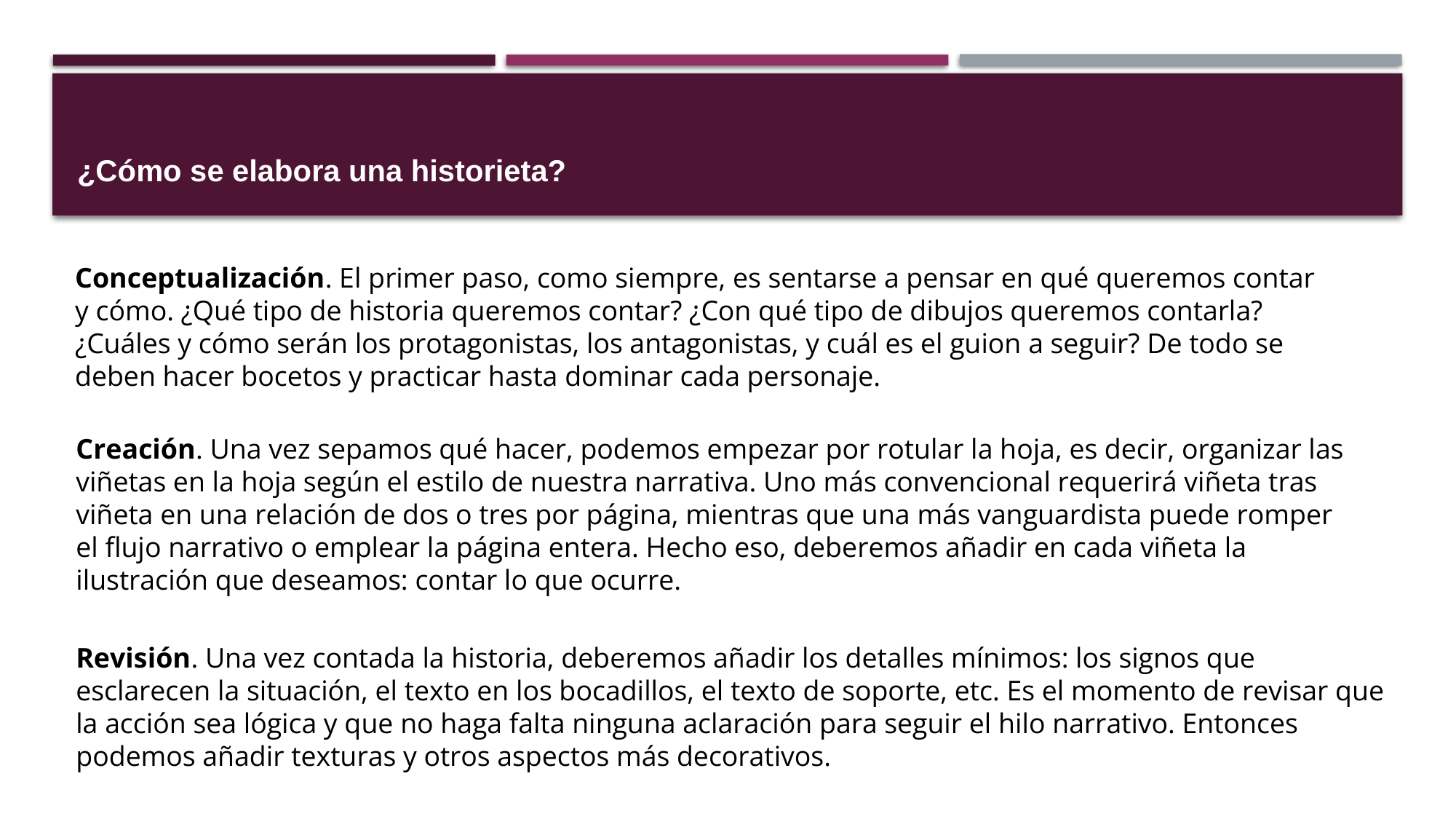

¿Cómo se elabora una historieta?
Conceptualización. El primer paso, como siempre, es sentarse a pensar en qué queremos contar y cómo. ¿Qué tipo de historia queremos contar? ¿Con qué tipo de dibujos queremos contarla? ¿Cuáles y cómo serán los protagonistas, los antagonistas, y cuál es el guion a seguir? De todo se deben hacer bocetos y practicar hasta dominar cada personaje.
Creación. Una vez sepamos qué hacer, podemos empezar por rotular la hoja, es decir, organizar las viñetas en la hoja según el estilo de nuestra narrativa. Uno más convencional requerirá viñeta tras viñeta en una relación de dos o tres por página, mientras que una más vanguardista puede romper el flujo narrativo o emplear la página entera. Hecho eso, deberemos añadir en cada viñeta la ilustración que deseamos: contar lo que ocurre.
Revisión. Una vez contada la historia, deberemos añadir los detalles mínimos: los signos que esclarecen la situación, el texto en los bocadillos, el texto de soporte, etc. Es el momento de revisar que la acción sea lógica y que no haga falta ninguna aclaración para seguir el hilo narrativo. Entonces podemos añadir texturas y otros aspectos más decorativos.